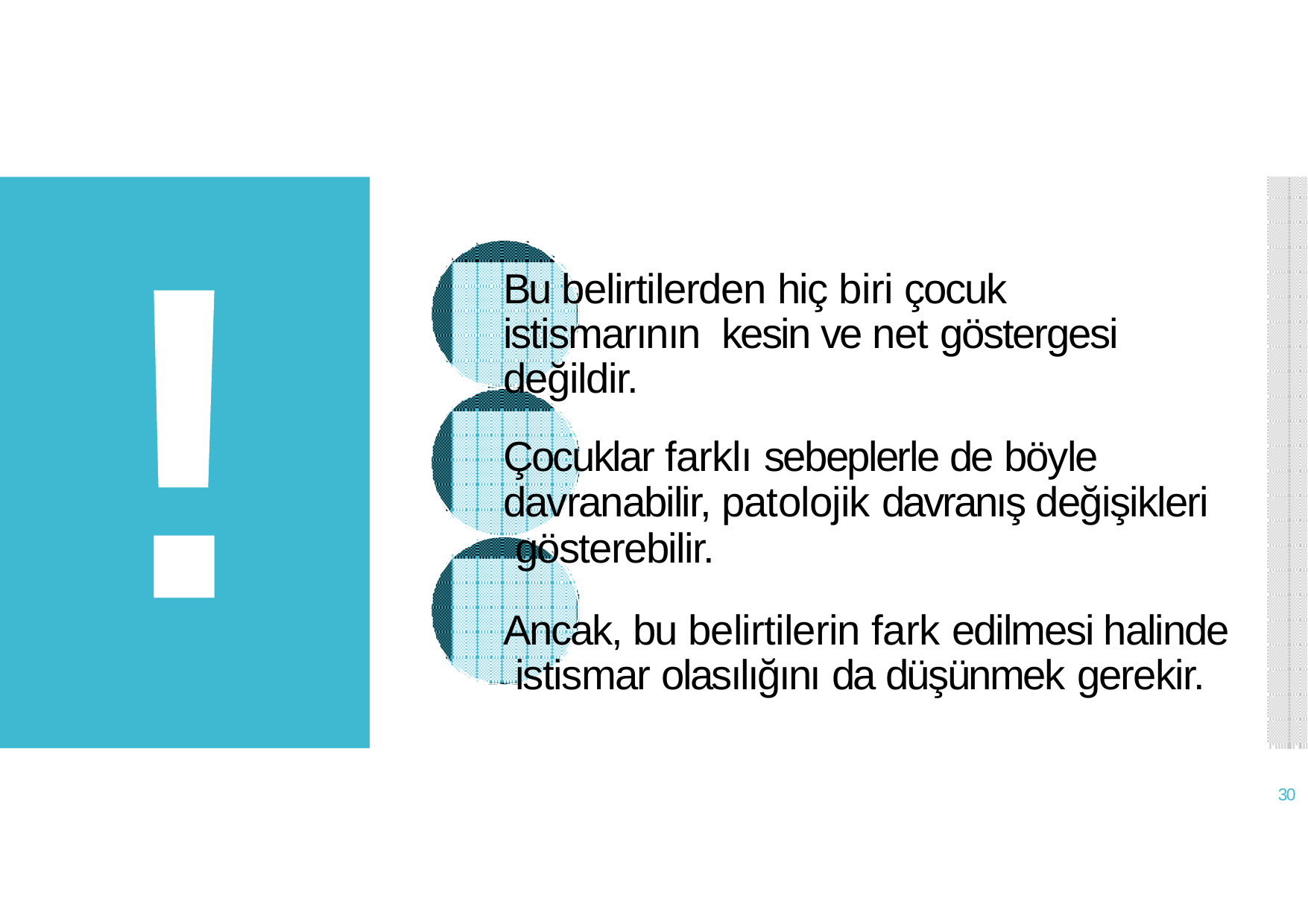

Bu belirtilerden hiç biri çocuk istismarının  kesin ve net göstergesi değildir.
Çocuklar farklı sebeplerle de böyle  davranabilir, patolojik davranış değişikleri  gösterebilir.
Ancak, bu belirtilerin fark edilmesi halinde  istismar olasılığını da düşünmek gerekir.

30